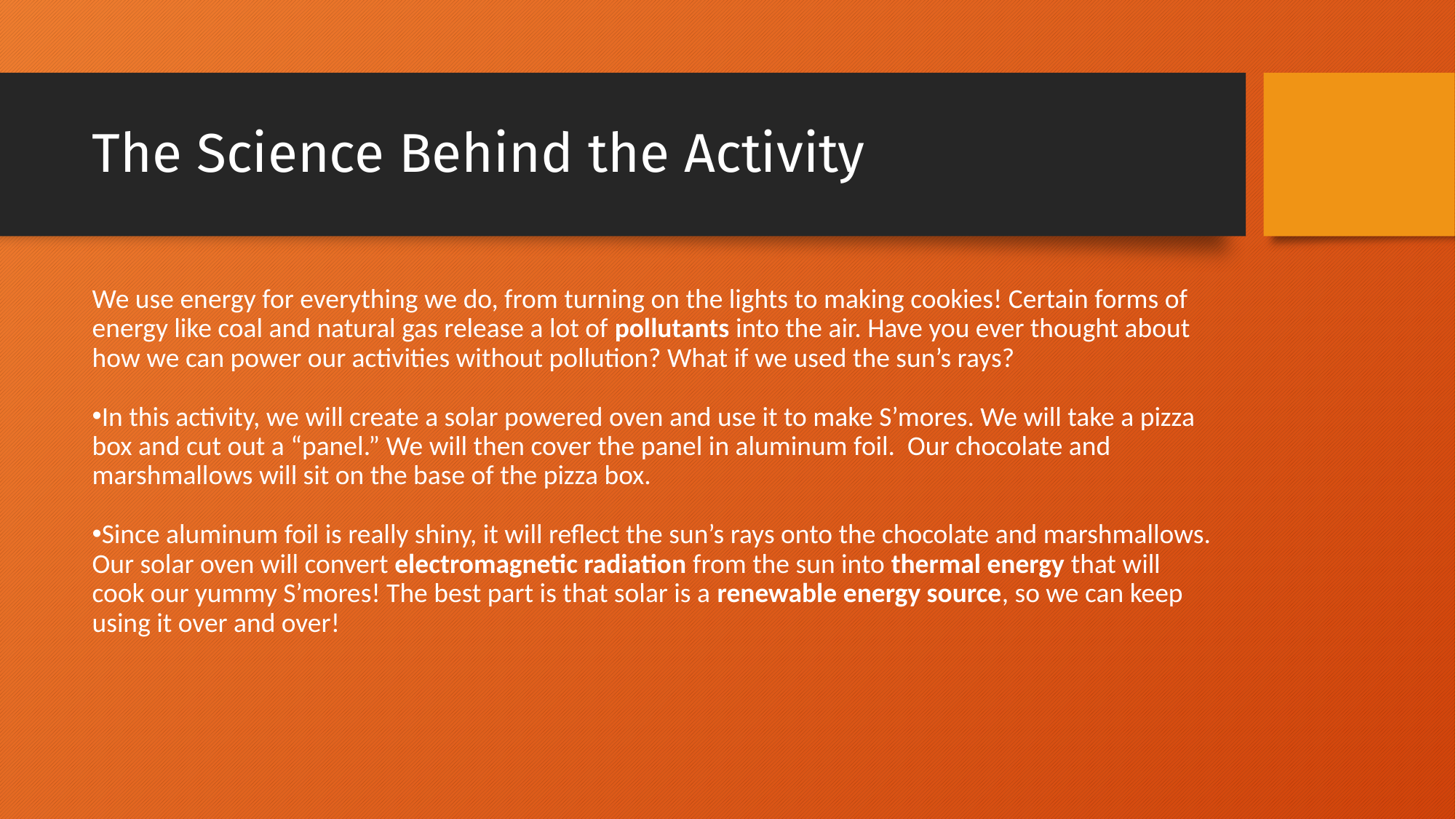

# The Science Behind the Activity
We use energy for everything we do, from turning on the lights to making cookies! Certain forms of energy like coal and natural gas release a lot of pollutants into the air. Have you ever thought about how we can power our activities without pollution? What if we used the sun’s rays?

In this activity, we will create a solar powered oven and use it to make S’mores. We will take a pizza box and cut out a “panel.” We will then cover the panel in aluminum foil.  Our chocolate and marshmallows will sit on the base of the pizza box.

Since aluminum foil is really shiny, it will reflect the sun’s rays onto the chocolate and marshmallows. Our solar oven will convert electromagnetic radiation from the sun into thermal energy that will cook our yummy S’mores! The best part is that solar is a renewable energy source, so we can keep using it over and over!